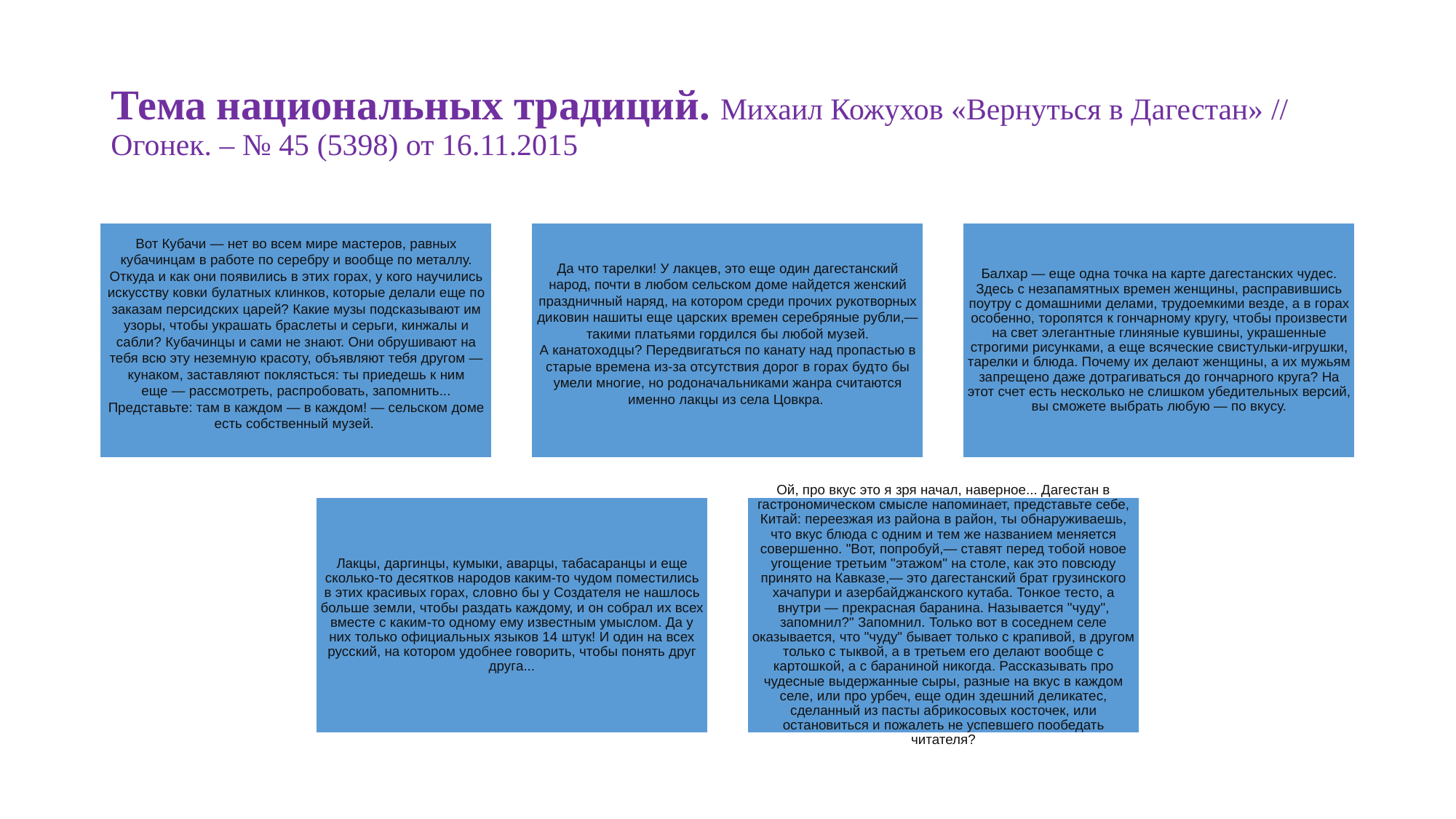

# Тема национальных традиций. Михаил Кожухов «Вернуться в Дагестан» // Огонек. – № 45 (5398) от 16.11.2015
Вот Кубачи — нет во всем мире мастеров, равных кубачинцам в работе по серебру и вообще по металлу. Откуда и как они появились в этих горах, у кого научились искусству ковки булатных клинков, которые делали еще по заказам персидских царей? Какие музы подсказывают им узоры, чтобы украшать браслеты и серьги, кинжалы и сабли? Кубачинцы и сами не знают. Они обрушивают на тебя всю эту неземную красоту, объявляют тебя другом — кунаком, заставляют поклясться: ты приедешь к ним еще — рассмотреть, распробовать, запомнить... Представьте: там в каждом — в каждом! — сельском доме есть собственный музей.

Да что тарелки! У лакцев, это еще один дагестанский народ, почти в любом сельском доме найдется женский праздничный наряд, на котором среди прочих рукотворных диковин нашиты еще царских времен серебряные рубли,— такими платьями гордился бы любой музей. А канатоходцы? Передвигаться по канату над пропастью в старые времена из-за отсутствия дорог в горах будто бы умели многие, но родоначальниками жанра считаются именно лакцы из села Цовкра.

Балхар — еще одна точка на карте дагестанских чудес. Здесь с незапамятных времен женщины, расправившись поутру с домашними делами, трудоемкими везде, а в горах особенно, торопятся к гончарному кругу, чтобы произвести на свет элегантные глиняные кувшины, украшенные строгими рисунками, а еще всяческие свистульки-игрушки, тарелки и блюда. Почему их делают женщины, а их мужьям запрещено даже дотрагиваться до гончарного круга? На этот счет есть несколько не слишком убедительных версий, вы сможете выбрать любую — по вкусу.
Лакцы, даргинцы, кумыки, аварцы, табасаранцы и еще сколько-то десятков народов каким-то чудом поместились в этих красивых горах, словно бы у Создателя не нашлось больше земли, чтобы раздать каждому, и он собрал их всех вместе с каким-то одному ему известным умыслом. Да у них только официальных языков 14 штук! И один на всех русский, на котором удобнее говорить, чтобы понять друг друга...
Ой, про вкус это я зря начал, наверное... Дагестан в гастрономическом смысле напоминает, представьте себе, Китай: переезжая из района в район, ты обнаруживаешь, что вкус блюда с одним и тем же названием меняется совершенно. "Вот, попробуй,— ставят перед тобой новое угощение третьим "этажом" на столе, как это повсюду принято на Кавказе,— это дагестанский брат грузинского хачапури и азербайджанского кутаба. Тонкое тесто, а внутри — прекрасная баранина. Называется "чуду", запомнил?" Запомнил. Только вот в соседнем селе оказывается, что "чуду" бывает только с крапивой, в другом только с тыквой, а в третьем его делают вообще с картошкой, а с бараниной никогда. Рассказывать про чудесные выдержанные сыры, разные на вкус в каждом селе, или про урбеч, еще один здешний деликатес, сделанный из пасты абрикосовых косточек, или остановиться и пожалеть не успевшего пообедать читателя?